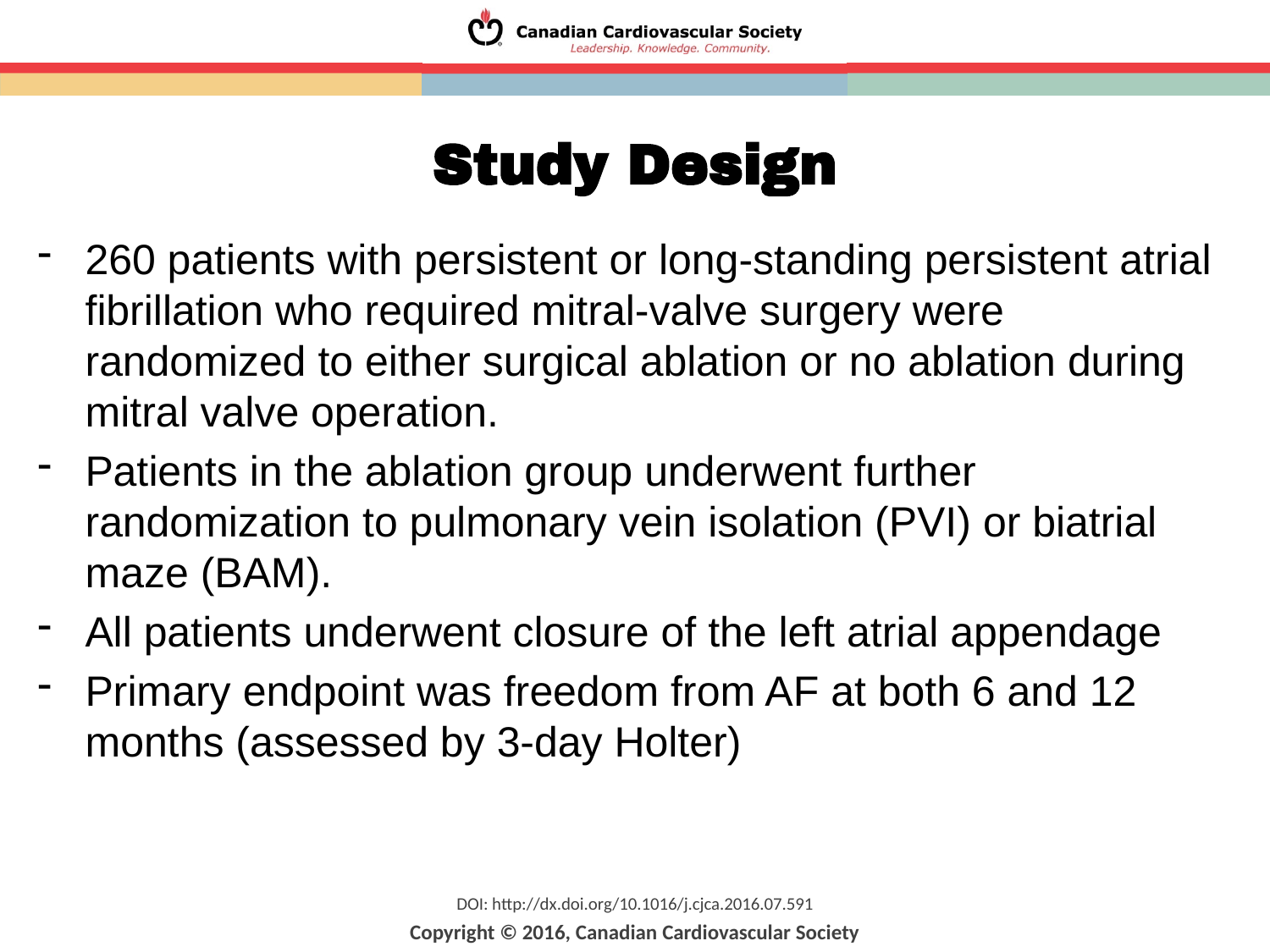

# Study Design
260 patients with persistent or long-standing persistent atrial fibrillation who required mitral-valve surgery were randomized to either surgical ablation or no ablation during mitral valve operation.
Patients in the ablation group underwent further randomization to pulmonary vein isolation (PVI) or biatrial maze (BAM).
All patients underwent closure of the left atrial appendage
Primary endpoint was freedom from AF at both 6 and 12 months (assessed by 3-day Holter)